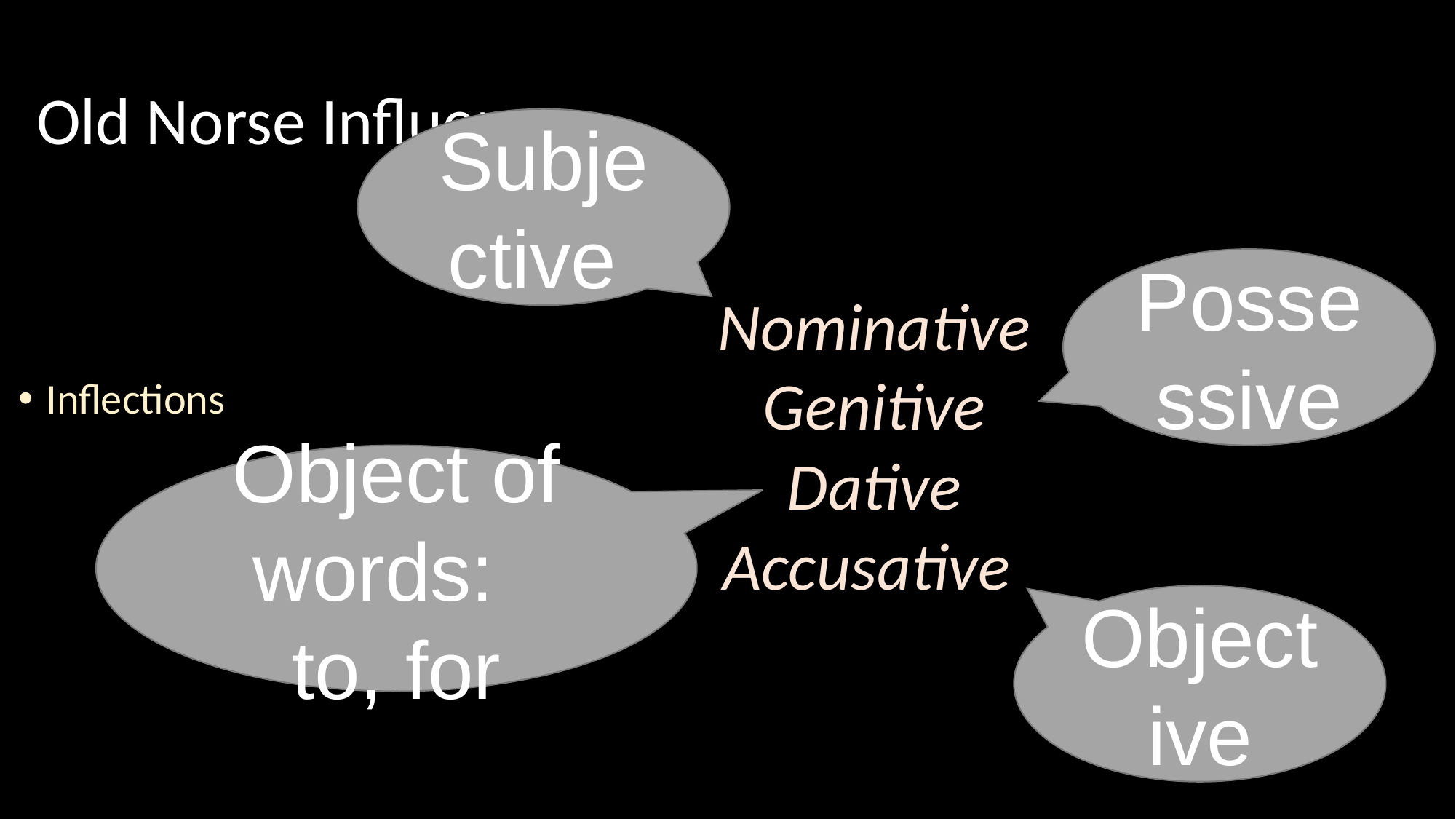

Old Norse Influence
Subjective
Inflections
Possessive
Nominative
Genitive
Dative
Accusative
Object of words:
to, for
Objective